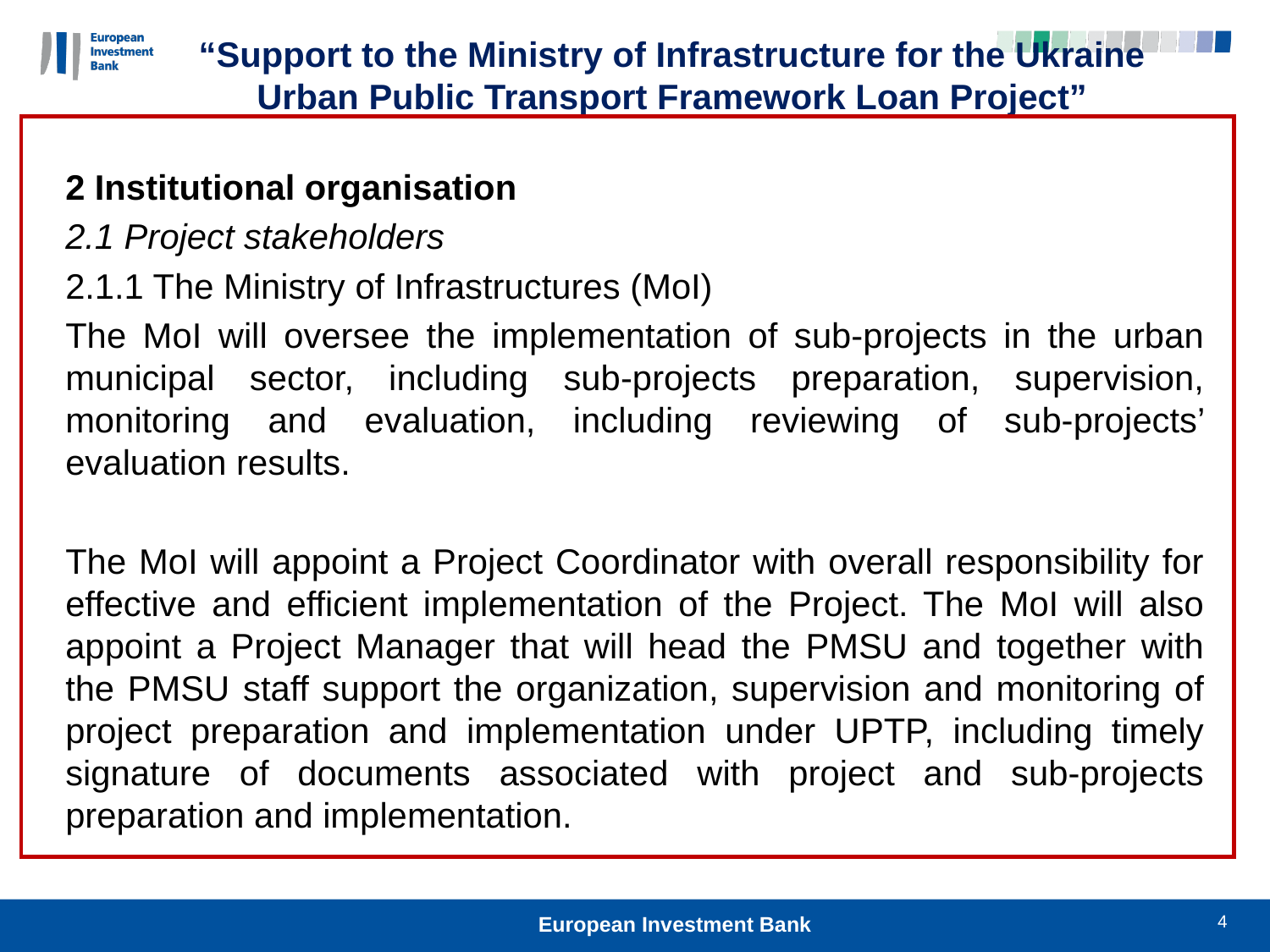

“Support to the Ministry of Infrastructure for the Ukraine Urban Public Transport Framework Loan Project”

2 Institutional organisation
2.1 Project stakeholders
2.1.1 The Ministry of Infrastructures (MoI)
The MoI will oversee the implementation of sub-projects in the urban municipal sector, including sub-projects preparation, supervision, monitoring and evaluation, including reviewing of sub-projects’ evaluation results.

The MoI will appoint a Project Coordinator with overall responsibility for effective and efficient implementation of the Project. The MoI will also appoint a Project Manager that will head the PMSU and together with the PMSU staff support the organization, supervision and monitoring of project preparation and implementation under UPTP, including timely signature of documents associated with project and sub-projects preparation and implementation.

4
European Investment Bank